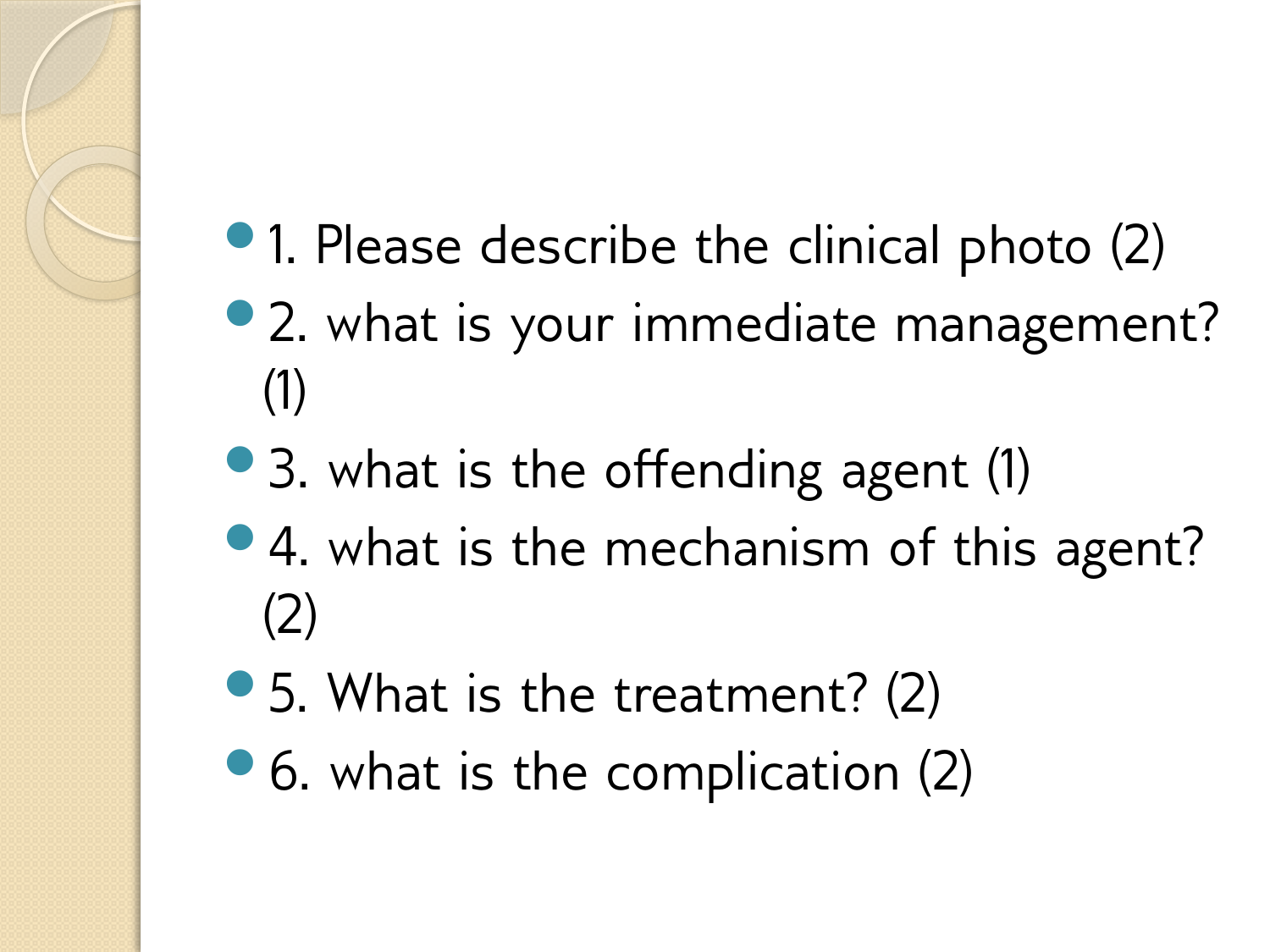

#
1. Please describe the clinical photo (2)
2. what is your immediate management? (1)
3. what is the offending agent (1)
4. what is the mechanism of this agent? (2)
5. What is the treatment? (2)
6. what is the complication (2)